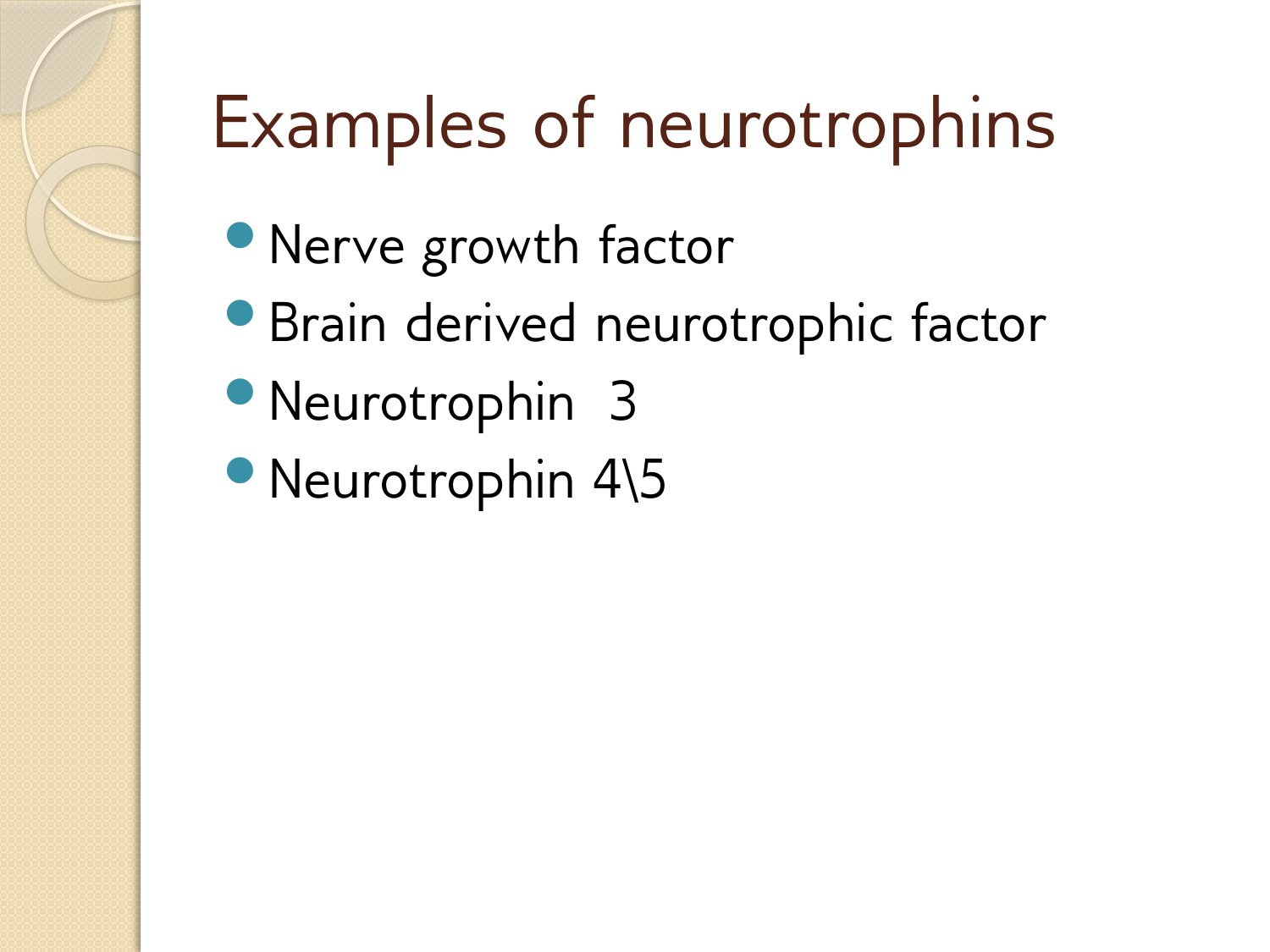

# Examples of neurotrophins
Nerve growth factor
Brain derived neurotrophic factor
Neurotrophin  3
Neurotrophin 4\5